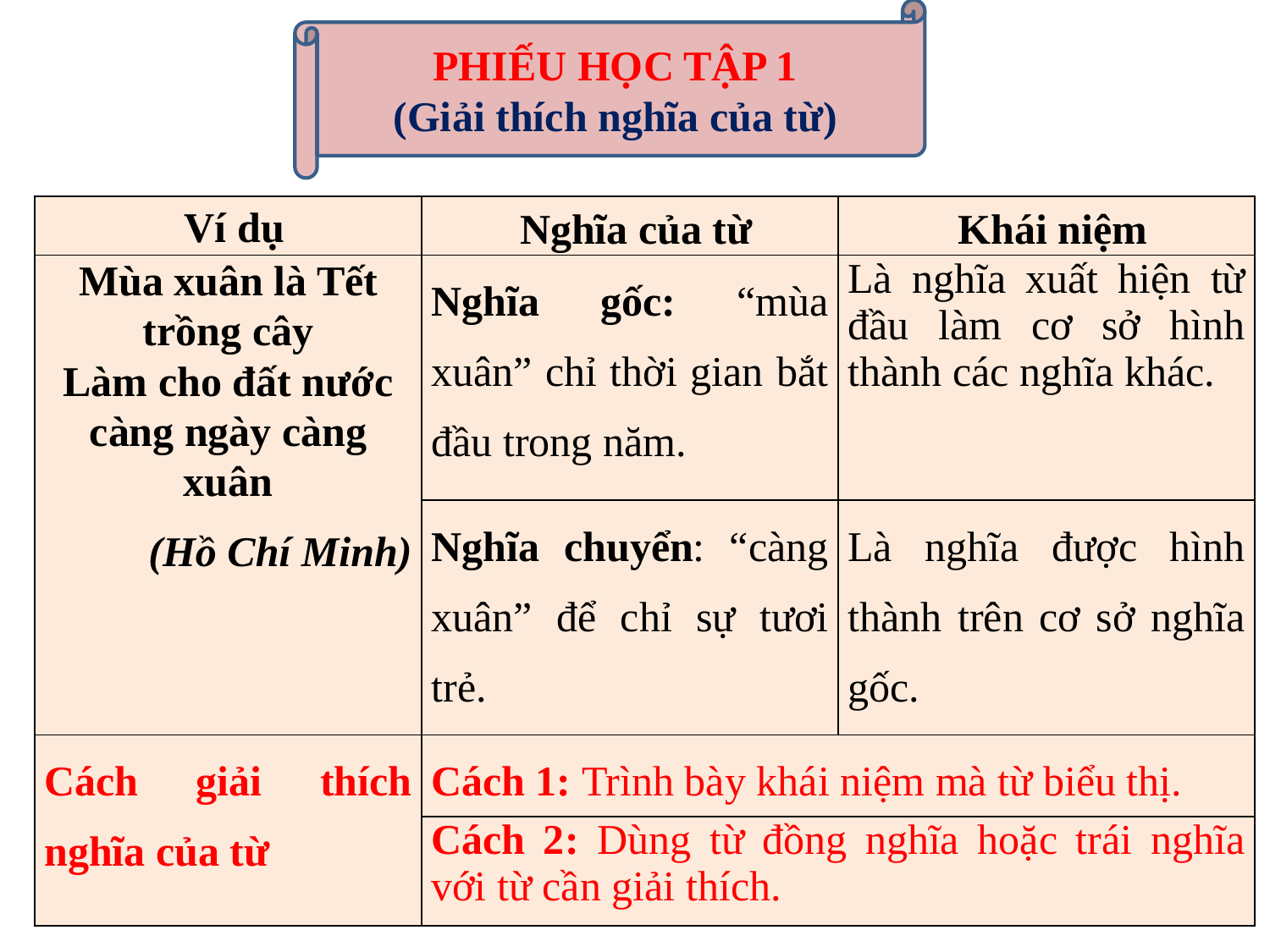

PHIẾU HỌC TẬP 1
(Giải thích nghĩa của từ)

| Ví dụ | Nghĩa của từ | Khái niệm |
| --- | --- | --- |
| Mùa xuân là Tết trồng cây Làm cho đất nước càng ngày càng xuân (Hồ Chí Minh) | Nghĩa gốc: “mùa xuân” chỉ thời gian bắt đầu trong năm. | Là nghĩa xuất hiện từ đầu làm cơ sở hình thành các nghĩa khác. |
|  | Nghĩa chuyển: “càng xuân” để chỉ sự tươi trẻ. | Là nghĩa được hình thành trên cơ sở nghĩa gốc. |
| Cách giải thích nghĩa của từ | Cách 1: Trình bày khái niệm mà từ biểu thị. |  |
|  | Cách 2: Dùng từ đồng nghĩa hoặc trái nghĩa với từ cần giải thích. |  |